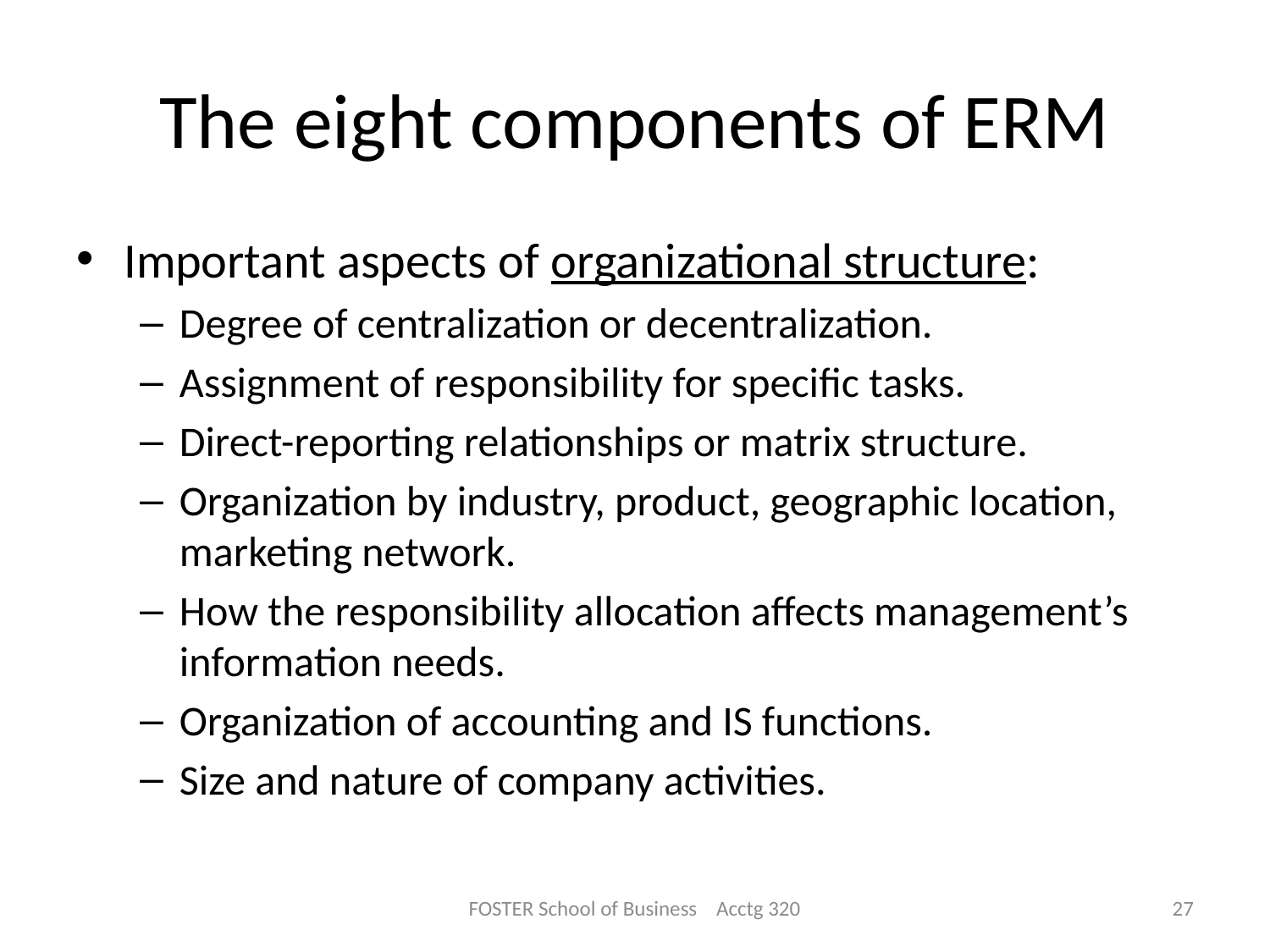

# The eight components of ERM
Important aspects of organizational structure:
Degree of centralization or decentralization.
Assignment of responsibility for specific tasks.
Direct-reporting relationships or matrix structure.
Organization by industry, product, geographic location, marketing network.
How the responsibility allocation affects management’s information needs.
Organization of accounting and IS functions.
Size and nature of company activities.
FOSTER School of Business    Acctg 320
27